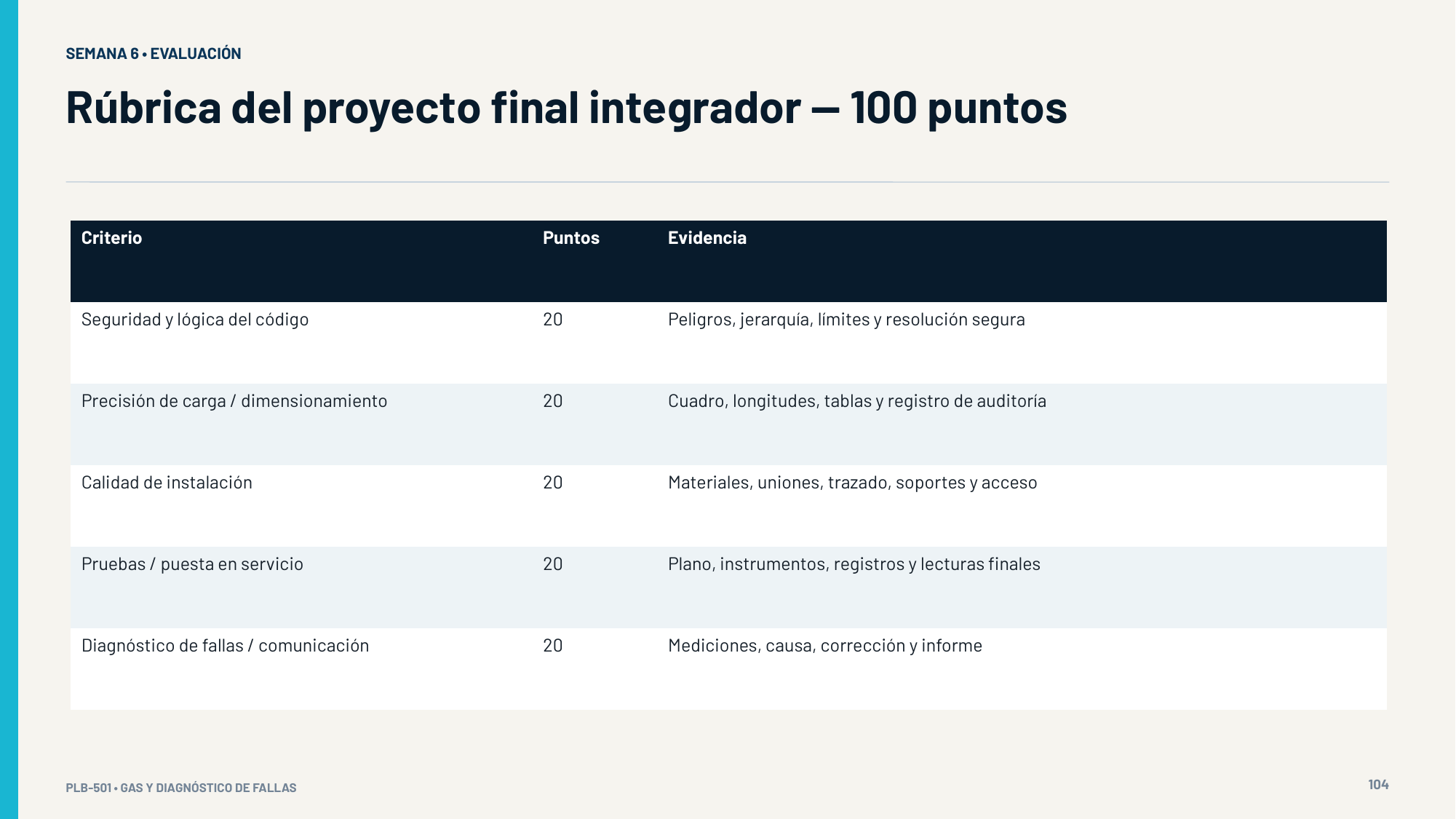

SEMANA 6 • EVALUACIÓN
Rúbrica del proyecto final integrador — 100 puntos

| Criterio | Puntos | Evidencia |
| --- | --- | --- |
| Seguridad y lógica del código | 20 | Peligros, jerarquía, límites y resolución segura |
| Precisión de carga / dimensionamiento | 20 | Cuadro, longitudes, tablas y registro de auditoría |
| Calidad de instalación | 20 | Materiales, uniones, trazado, soportes y acceso |
| Pruebas / puesta en servicio | 20 | Plano, instrumentos, registros y lecturas finales |
| Diagnóstico de fallas / comunicación | 20 | Mediciones, causa, corrección y informe |
104
PLB-501 • GAS Y DIAGNÓSTICO DE FALLAS